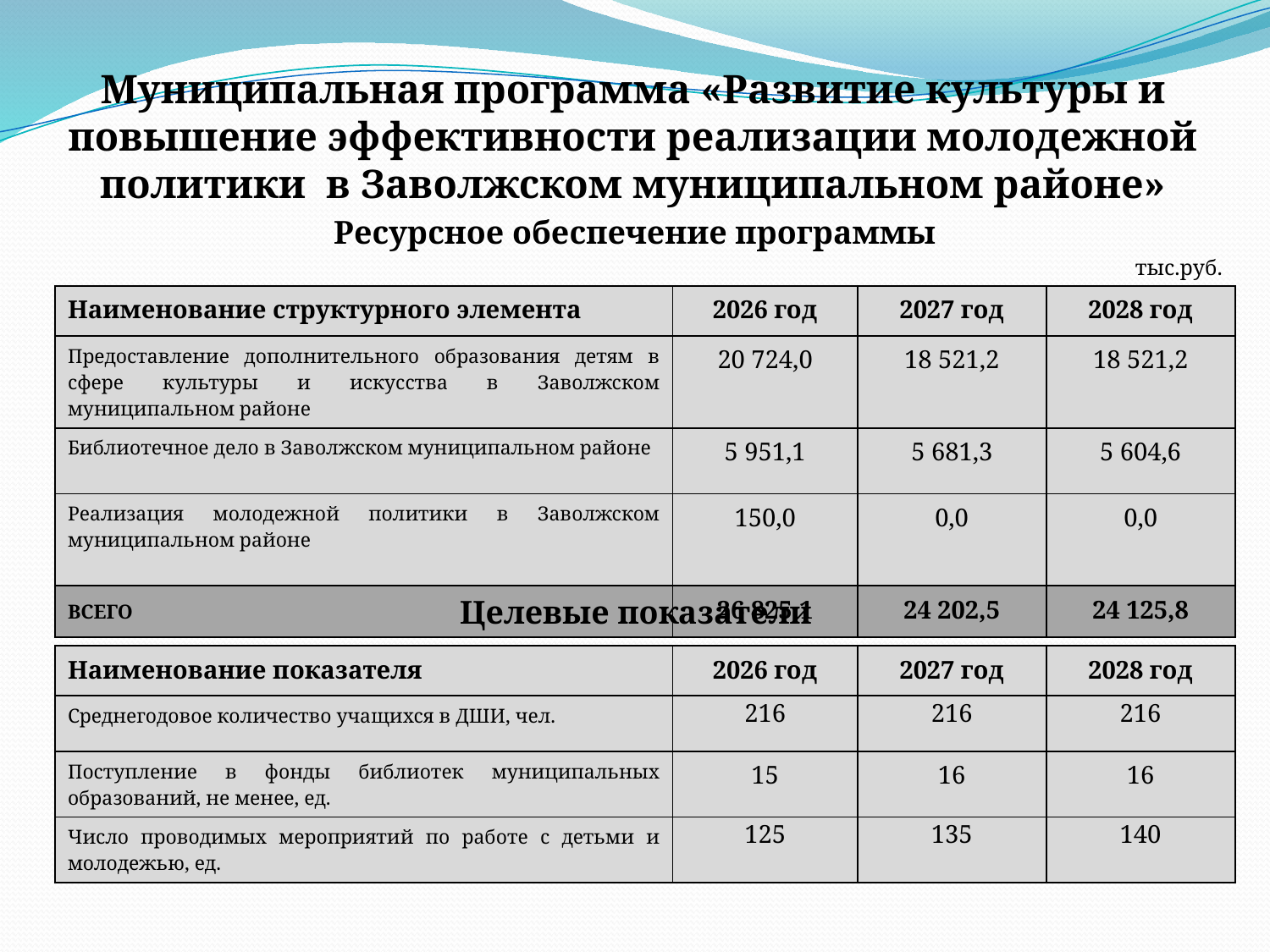

# Муниципальная программа «Развитие культуры и повышение эффективности реализации молодежной политики  в Заволжском муниципальном районе»
Ресурсное обеспечение программы
тыс.руб.

| Наименование структурного элемента | 2026 год | 2027 год | 2028 год |
| --- | --- | --- | --- |
| Предоставление дополнительного образования детям в сфере культуры и искусства в Заволжском муниципальном районе | 20 724,0 | 18 521,2 | 18 521,2 |
| Библиотечное дело в Заволжском муниципальном районе | 5 951,1 | 5 681,3 | 5 604,6 |
| Реализация молодежной политики в Заволжском муниципальном районе | 150,0 | 0,0 | 0,0 |
| ВСЕГО | 26 825,1 | 24 202,5 | 24 125,8 |
Целевые показатели
| Наименование показателя | 2026 год | 2027 год | 2028 год |
| --- | --- | --- | --- |
| Среднегодовое количество учащихся в ДШИ, чел. | 216 | 216 | 216 |
| Поступление в фонды библиотек муниципальных образований, не менее, ед. | 15 | 16 | 16 |
| Число проводимых мероприятий по работе с детьми и молодежью, ед. | 125 | 135 | 140 |